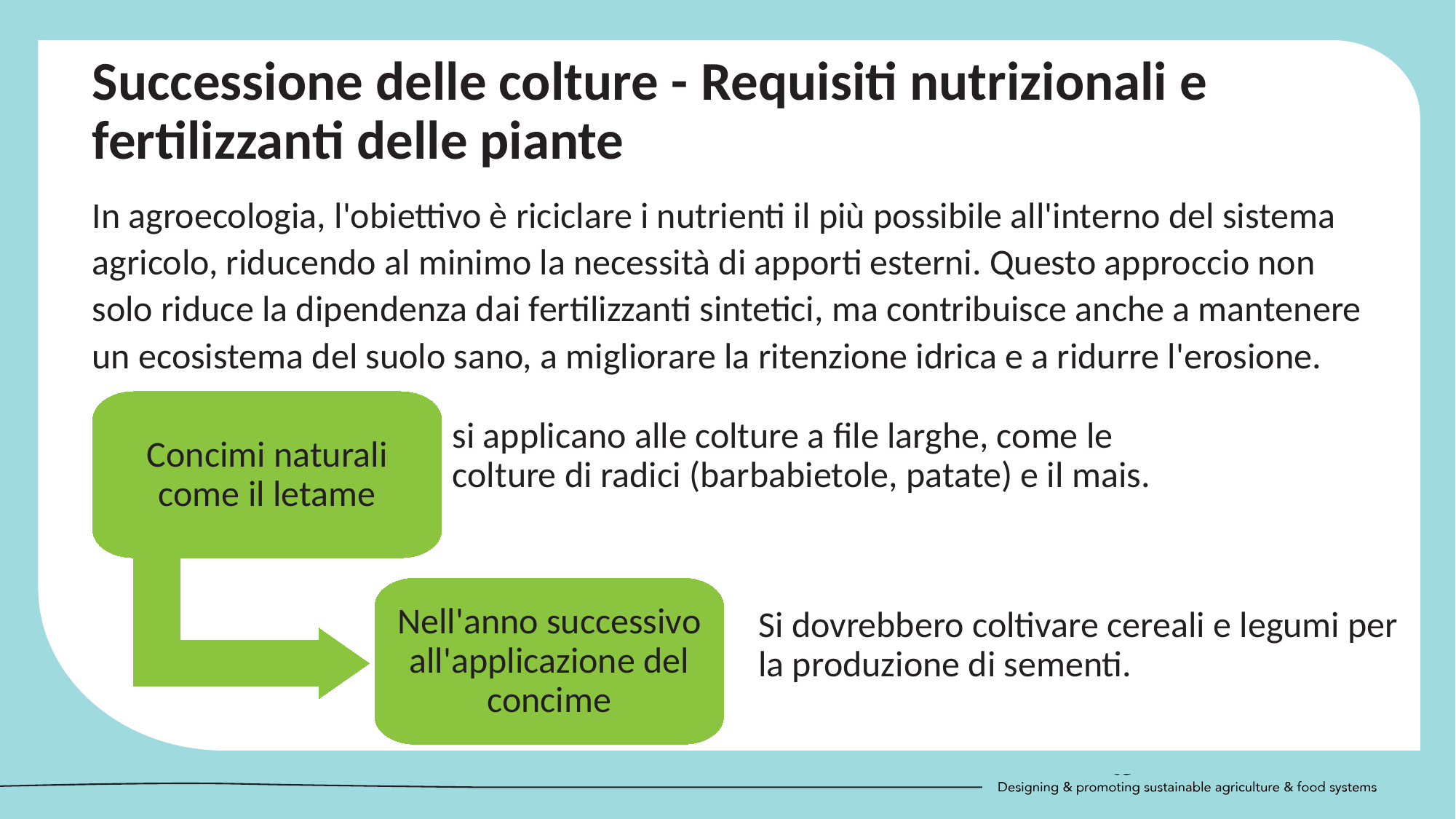

Successione delle colture - Requisiti nutrizionali e fertilizzanti delle piante

In agroecologia, l'obiettivo è riciclare i nutrienti il più possibile all'interno del sistema agricolo, riducendo al minimo la necessità di apporti esterni. Questo approccio non solo riduce la dipendenza dai fertilizzanti sintetici, ma contribuisce anche a mantenere un ecosistema del suolo sano, a migliorare la ritenzione idrica e a ridurre l'erosione.
si applicano alle colture a file larghe, come le colture di radici (barbabietole, patate) e il mais.
Concimi naturali come il letame

Nell'anno successivo all'applicazione del concime
Si dovrebbero coltivare cereali e legumi per la produzione di sementi.